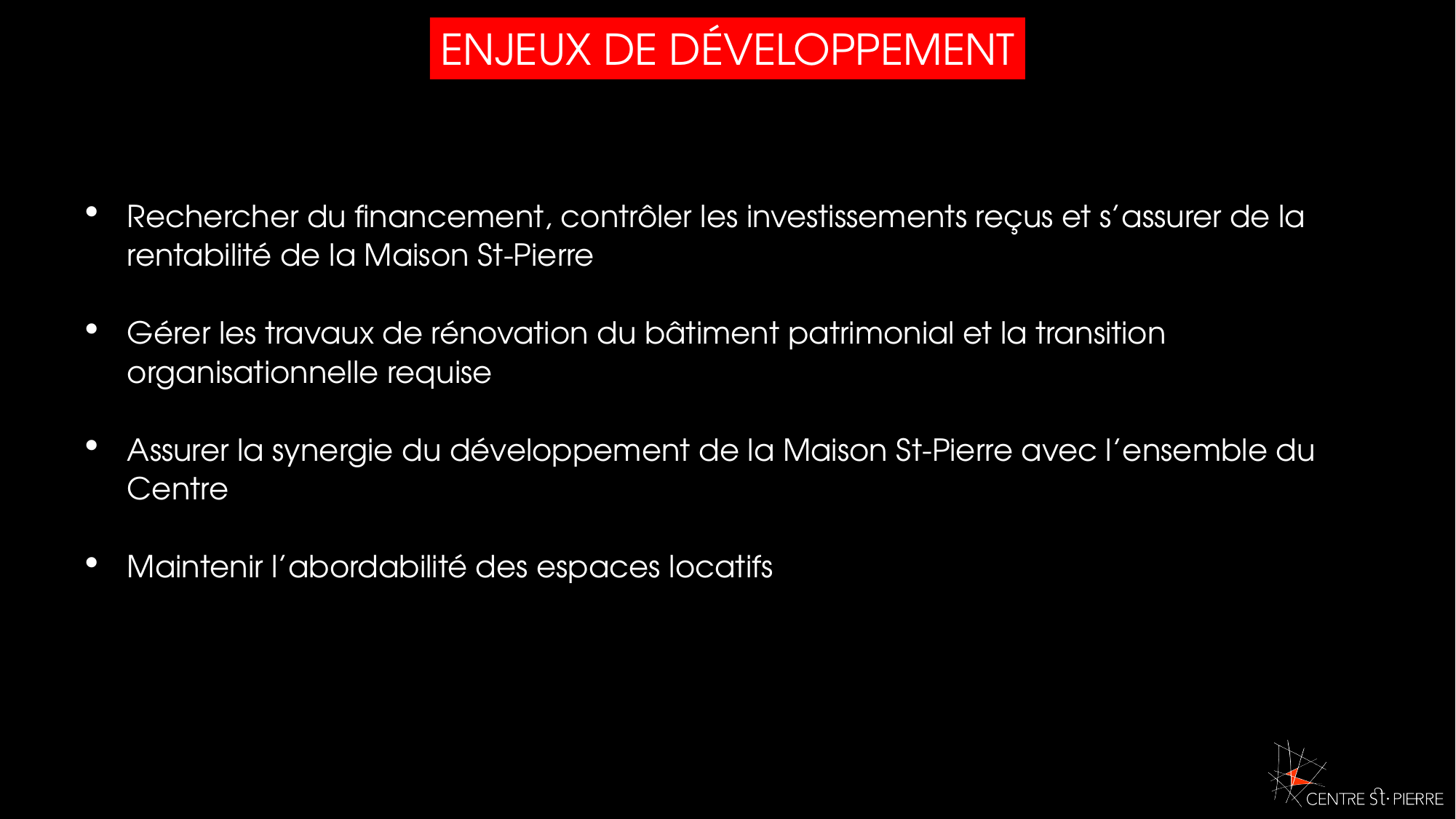

ENJEUX DE DÉVELOPPEMENT
Rechercher du financement, contrôler les investissements reçus et s’assurer de la rentabilité de la Maison St-Pierre

Gérer les travaux de rénovation du bâtiment patrimonial et la transition organisationnelle requise

Assurer la synergie du développement de la Maison St-Pierre avec l’ensemble du Centre

Maintenir l’abordabilité des espaces locatifs